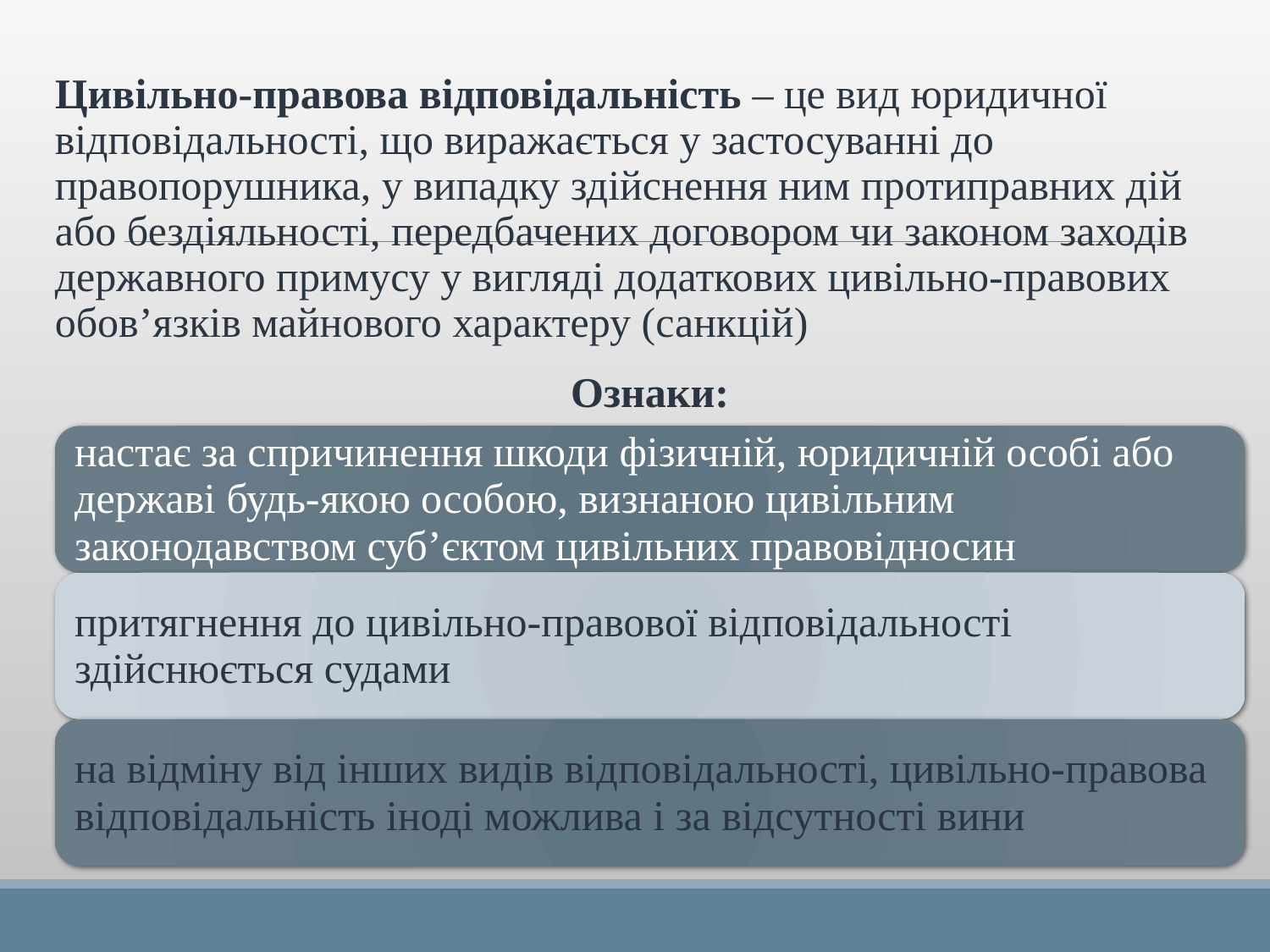

Цивільно-правова відповідальність – це вид юридичної відповідальності, що виражається у застосуванні до правопорушника, у випадку здійснення ним протиправних дій або бездіяльності, передбачених договором чи законом заходів державного примусу у вигляді додаткових цивільно-правових обов’язків майнового характеру (санкцій)
Ознаки:

настає за спричинення шкоди фізичній, юридичній особі або державі будь-якою особою, визнаною цивільним законодавством суб’єктом цивільних правовідносин
притягнення до цивільно-правової відповідальності здійснюється судами
на відміну від інших видів відповідальності, цивільно-правова відповідальність іноді можлива і за відсутності вини